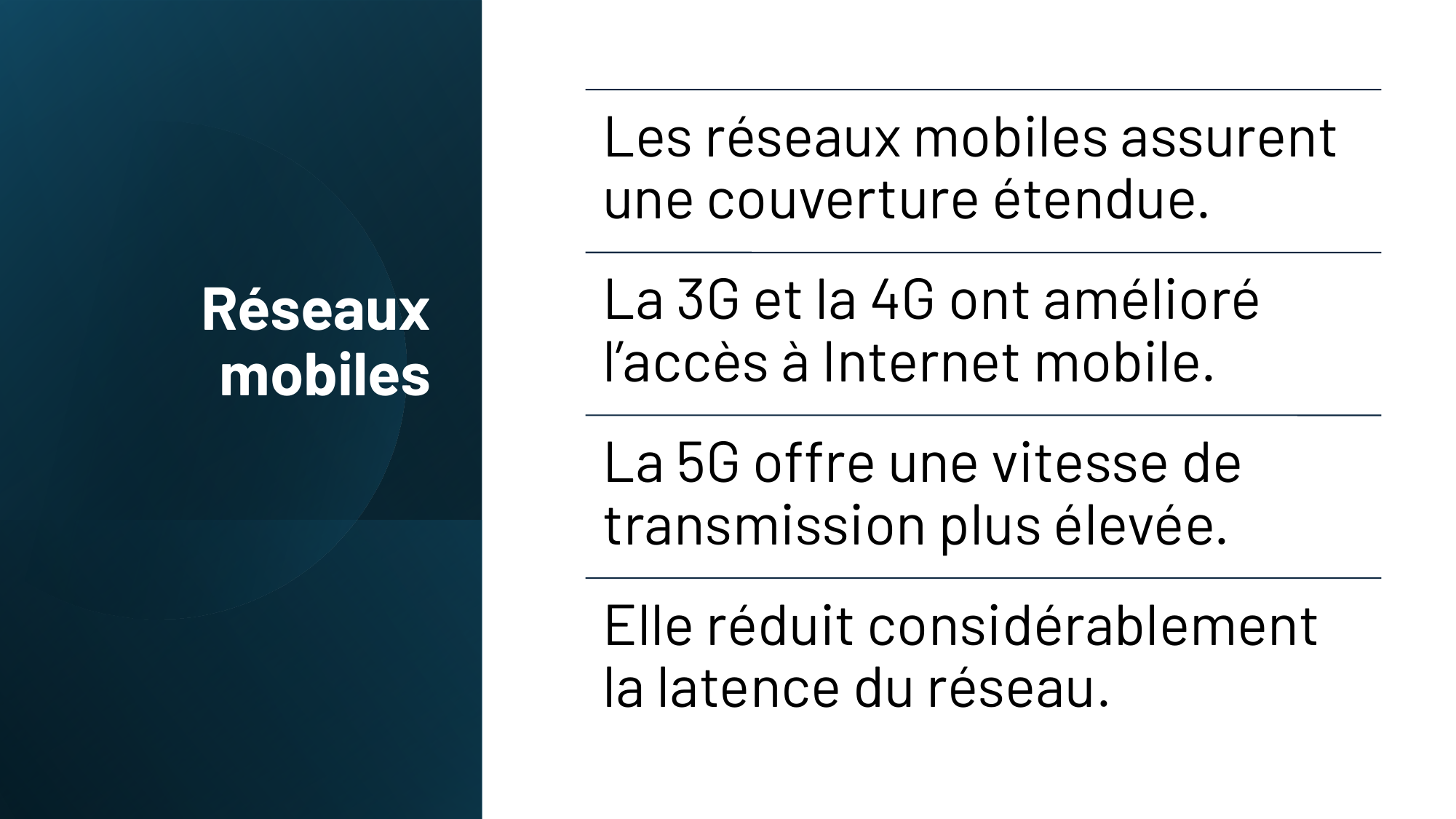

Les réseaux mobiles assurent une couverture étendue.
La 3G et la 4G ont amélioré l’accès à Internet mobile.
La 5G offre une vitesse de transmission plus élevée.
Elle réduit considérablement la latence du réseau.

# Réseaux mobiles